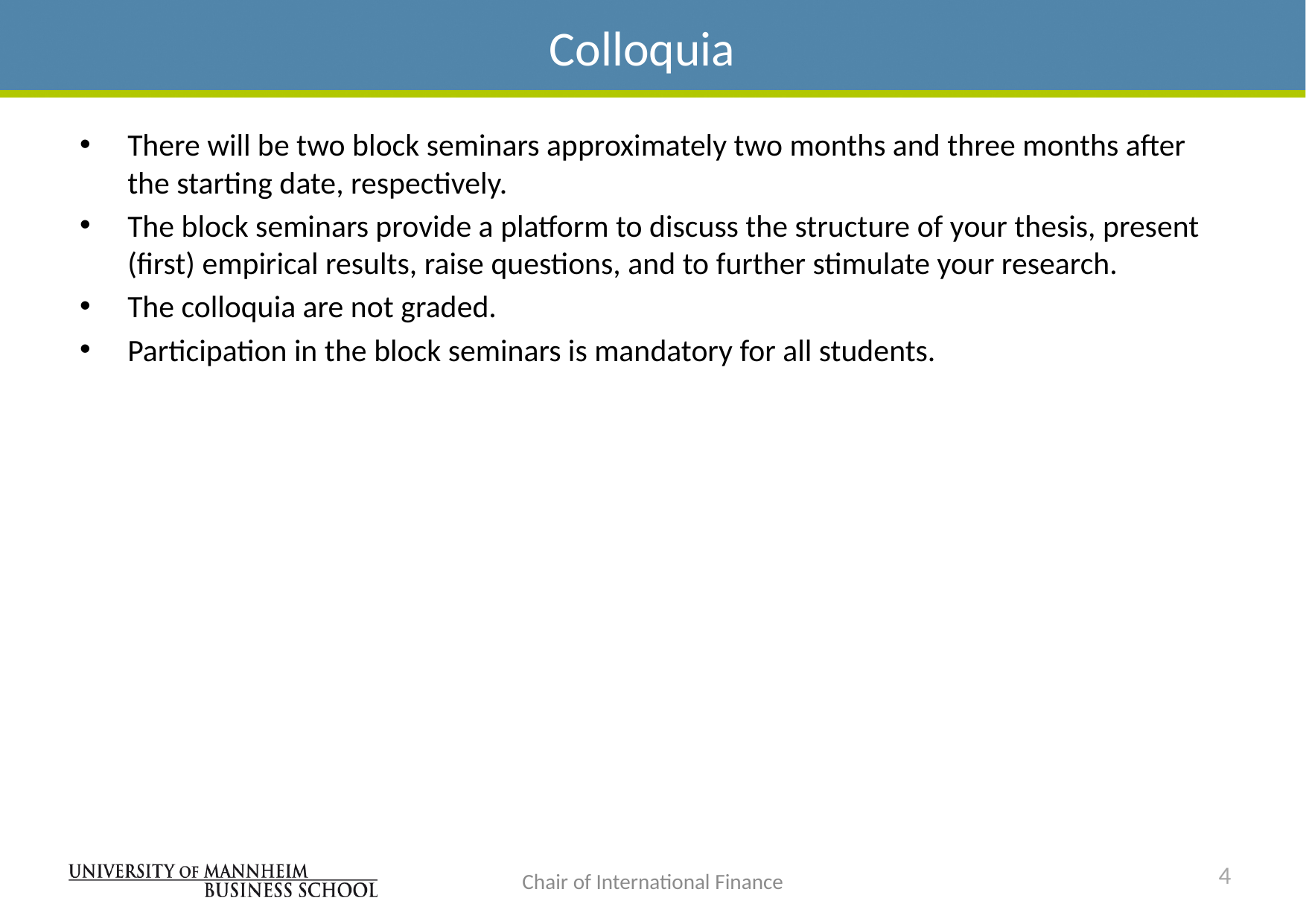

# Colloquia
There will be two block seminars approximately two months and three months after the starting date, respectively.
The block seminars provide a platform to discuss the structure of your thesis, present (first) empirical results, raise questions, and to further stimulate your research.
The colloquia are not graded.
Participation in the block seminars is mandatory for all students.

4
Chair of International Finance